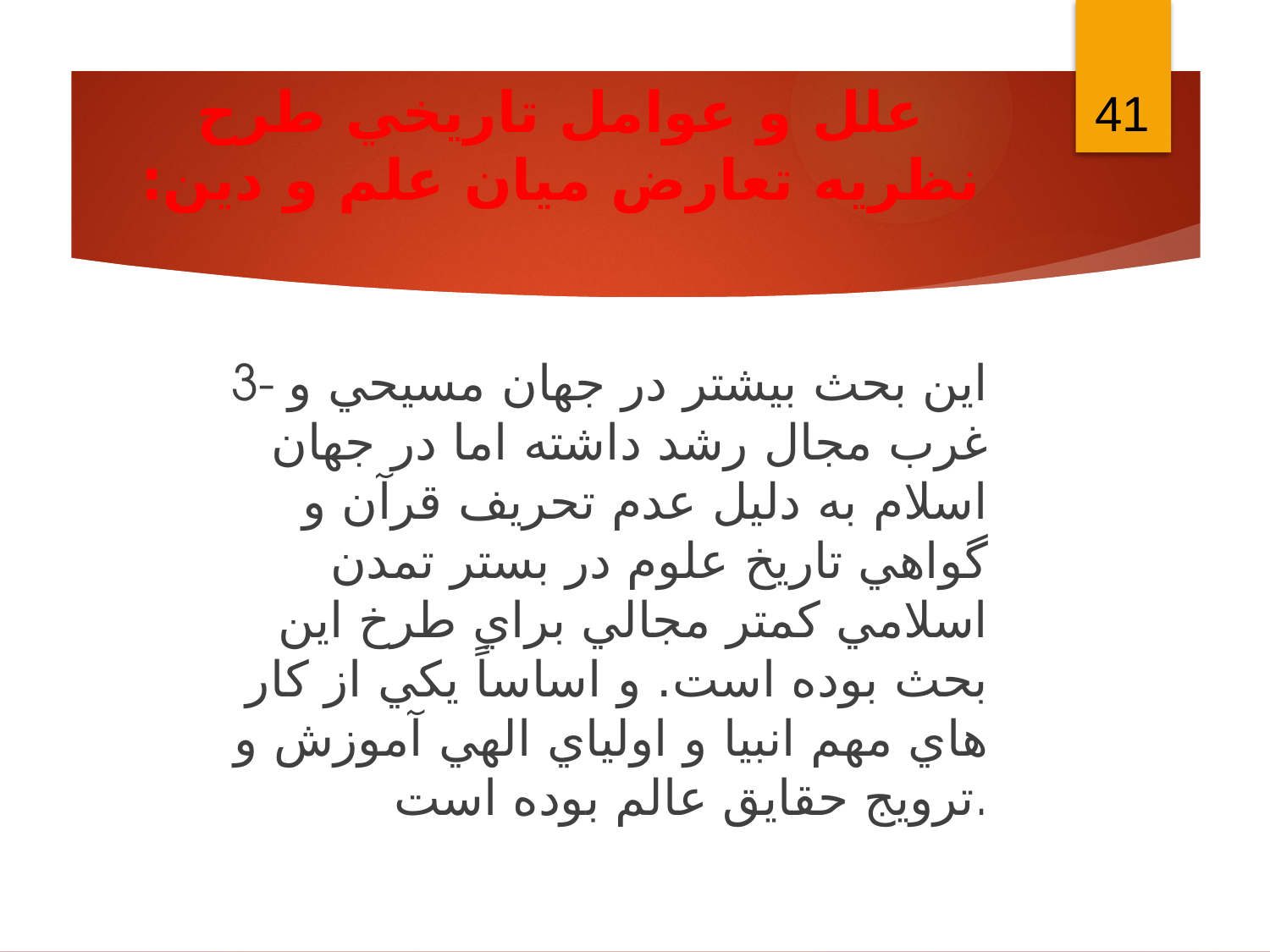

41
# علل و عوامل تاريخي طرح نظريه تعارض ميان علم و دين:
3- اين بحث بيشتر در جهان مسيحي و غرب مجال رشد داشته اما در جهان اسلام به دليل عدم تحريف قرآن و گواهي تاريخ علوم در بستر تمدن اسلامي كمتر مجالي براي طرخ اين بحث بوده است. و اساساً يكي از كار هاي مهم انبيا و اولياي الهي آموزش و ترويج حقايق عالم بوده است.